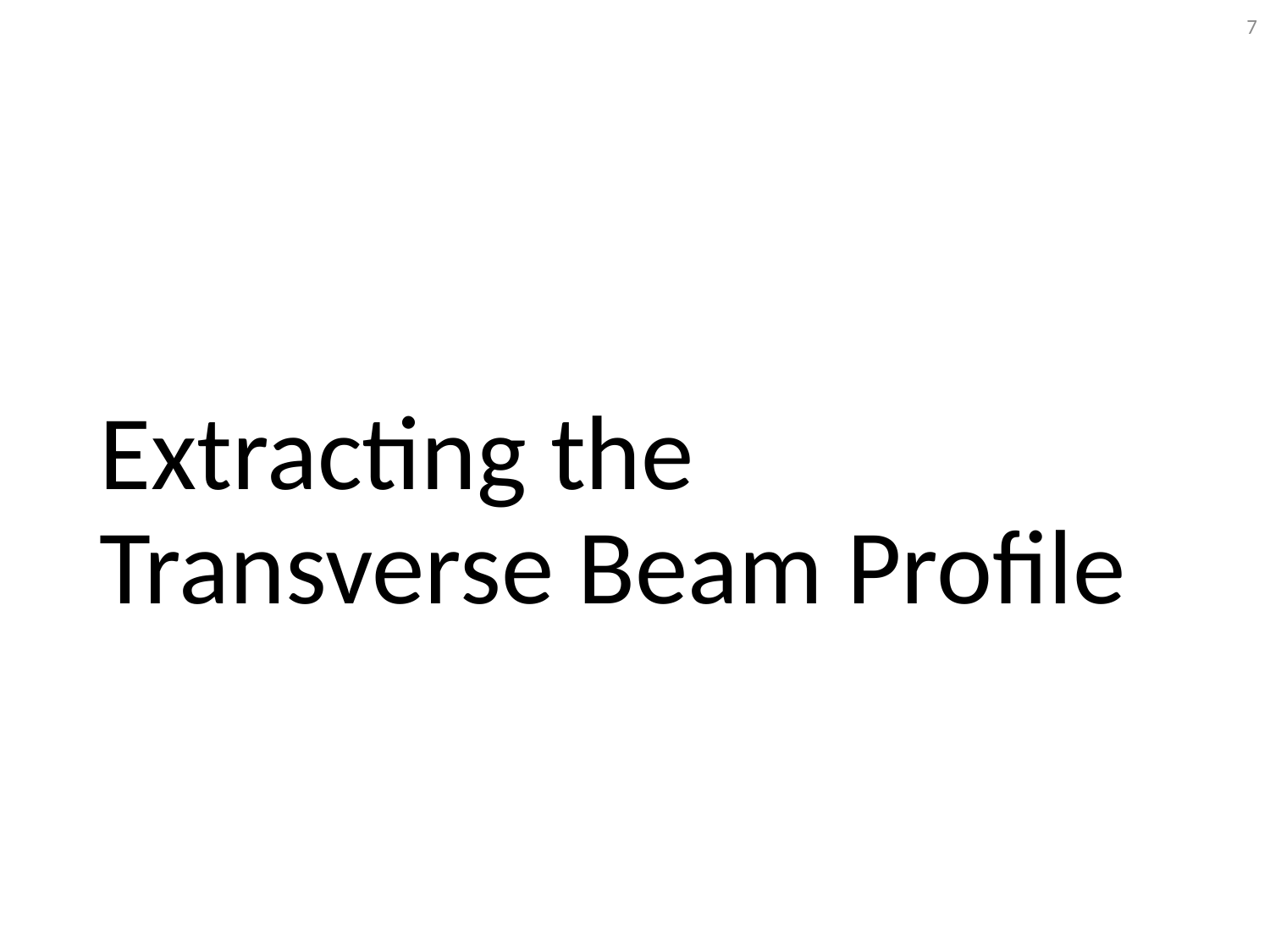

7
# Extracting the Transverse Beam Profile